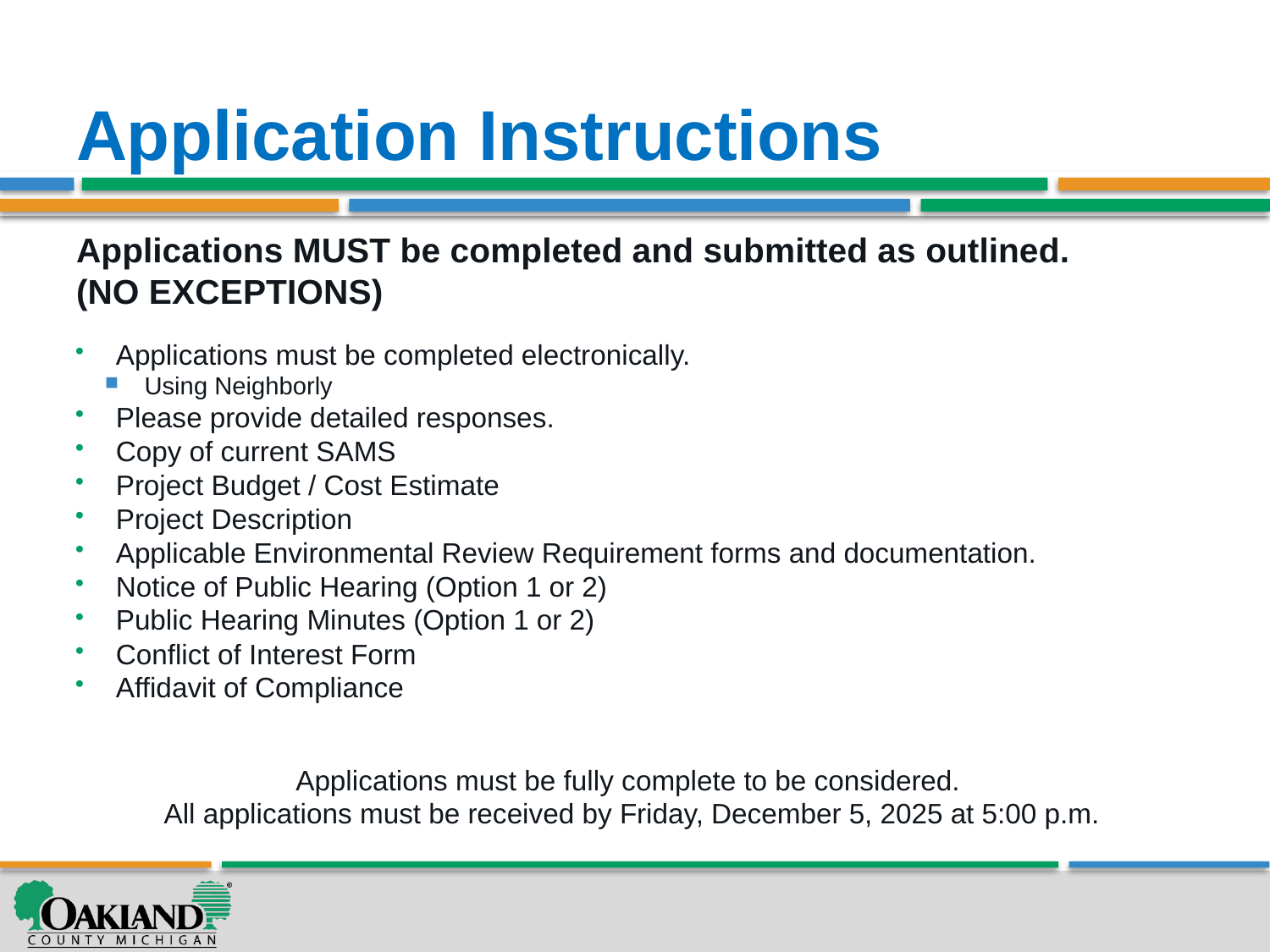

# Application Instructions
Applications MUST be completed and submitted as outlined.
(NO EXCEPTIONS)

Applications must be completed electronically.
Using Neighborly
Please provide detailed responses.
Copy of current SAMS
Project Budget / Cost Estimate
Project Description
Applicable Environmental Review Requirement forms and documentation.
Notice of Public Hearing (Option 1 or 2)
Public Hearing Minutes (Option 1 or 2)
Conflict of Interest Form
Affidavit of Compliance

Applications must be fully complete to be considered.
All applications must be received by Friday, December 5, 2025 at 5:00 p.m.